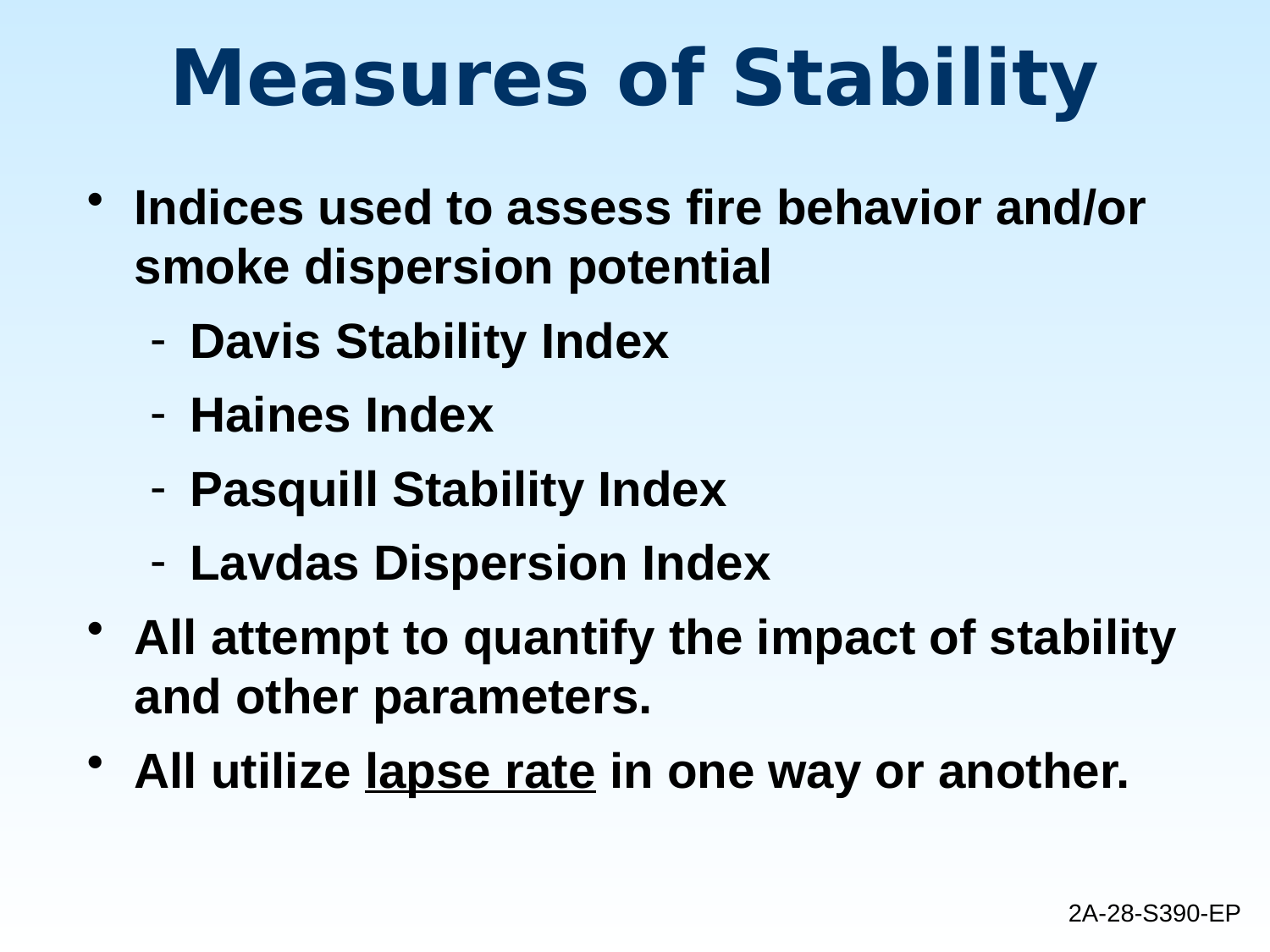

# Measures of Stability
Indices used to assess fire behavior and/or smoke dispersion potential
Davis Stability Index
Haines Index
Pasquill Stability Index
Lavdas Dispersion Index
All attempt to quantify the impact of stability and other parameters.
All utilize lapse rate in one way or another.